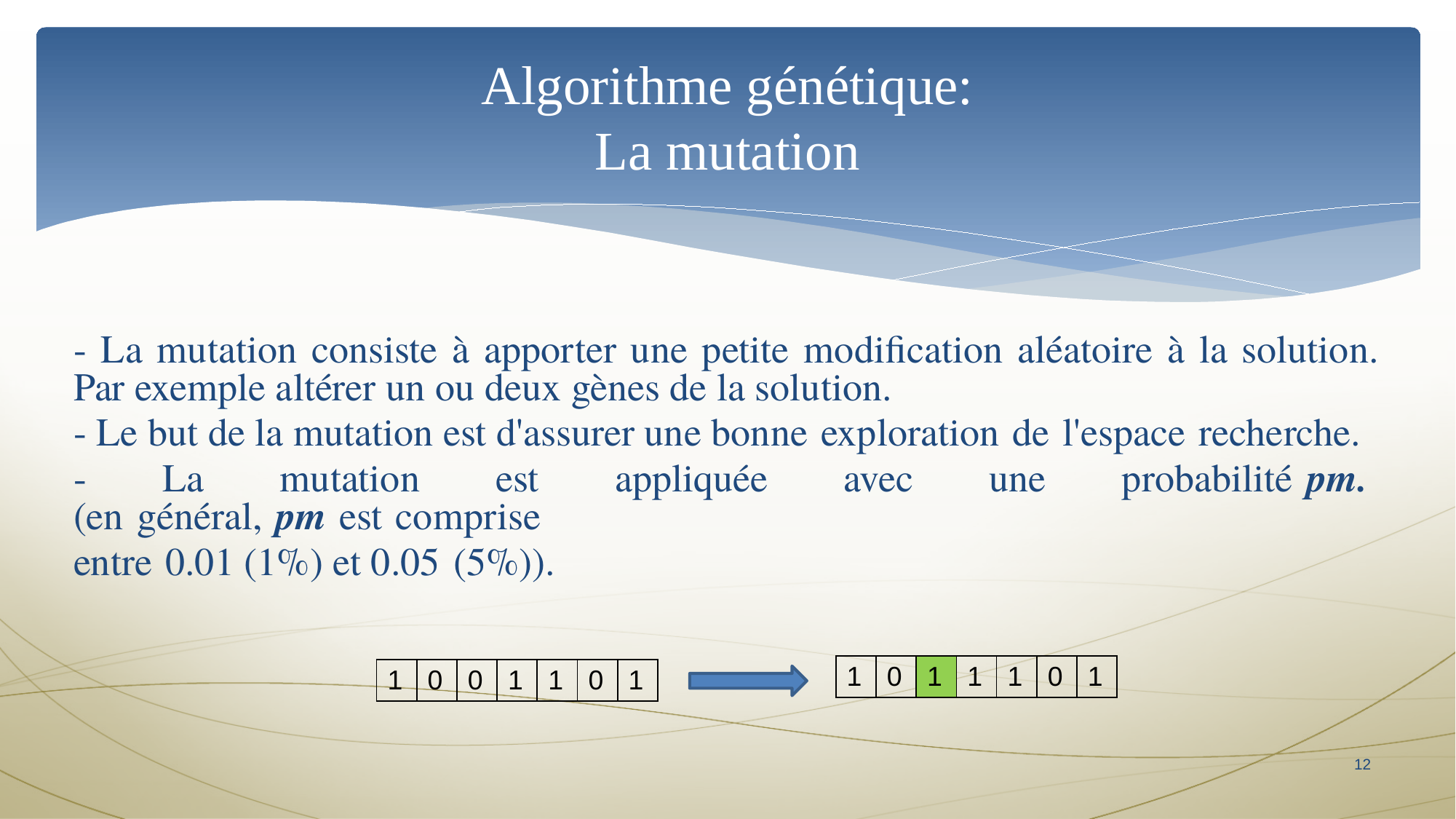

# Algorithme génétique: La mutation
- La mutation consiste à apporter une petite modification aléatoire à la solution. Par exemple altérer un ou deux gènes de la solution.
- Le but de la mutation est d'assurer une bonne exploration de l'espace recherche.
- La mutation est appliquée avec une probabilité pm.  (en général, pm est comprise
entre 0.01 (1%) et 0.05 (5%)).

| 1 | 0 | 1 | 1 | 1 | 0 | 1 |
| --- | --- | --- | --- | --- | --- | --- |
| 1 | 0 | 0 | 1 | 1 | 0 | 1 |
| --- | --- | --- | --- | --- | --- | --- |

12